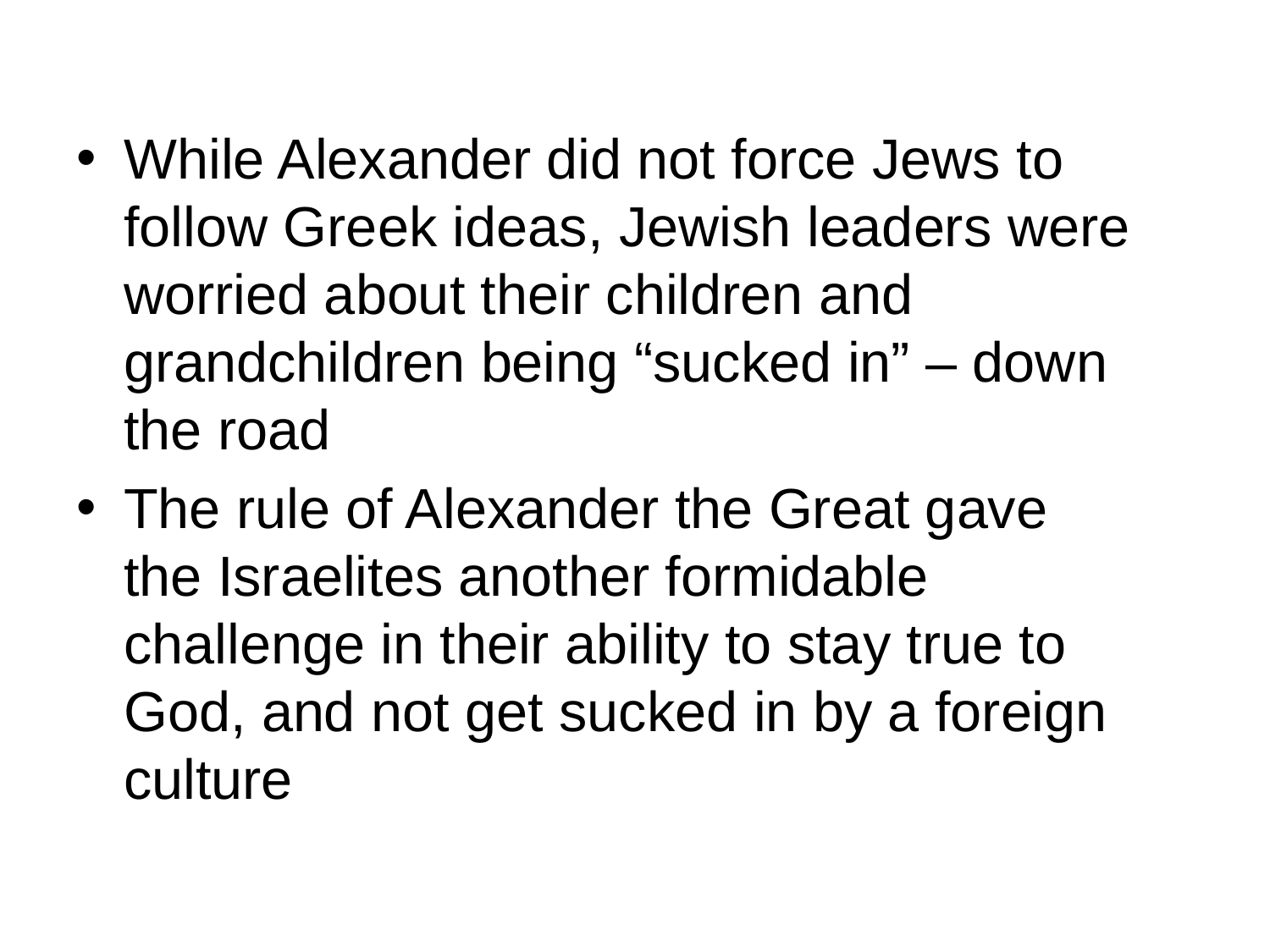

While Alexander did not force Jews to follow Greek ideas, Jewish leaders were worried about their children and grandchildren being “sucked in” – down the road
The rule of Alexander the Great gave the Israelites another formidable challenge in their ability to stay true to God, and not get sucked in by a foreign culture